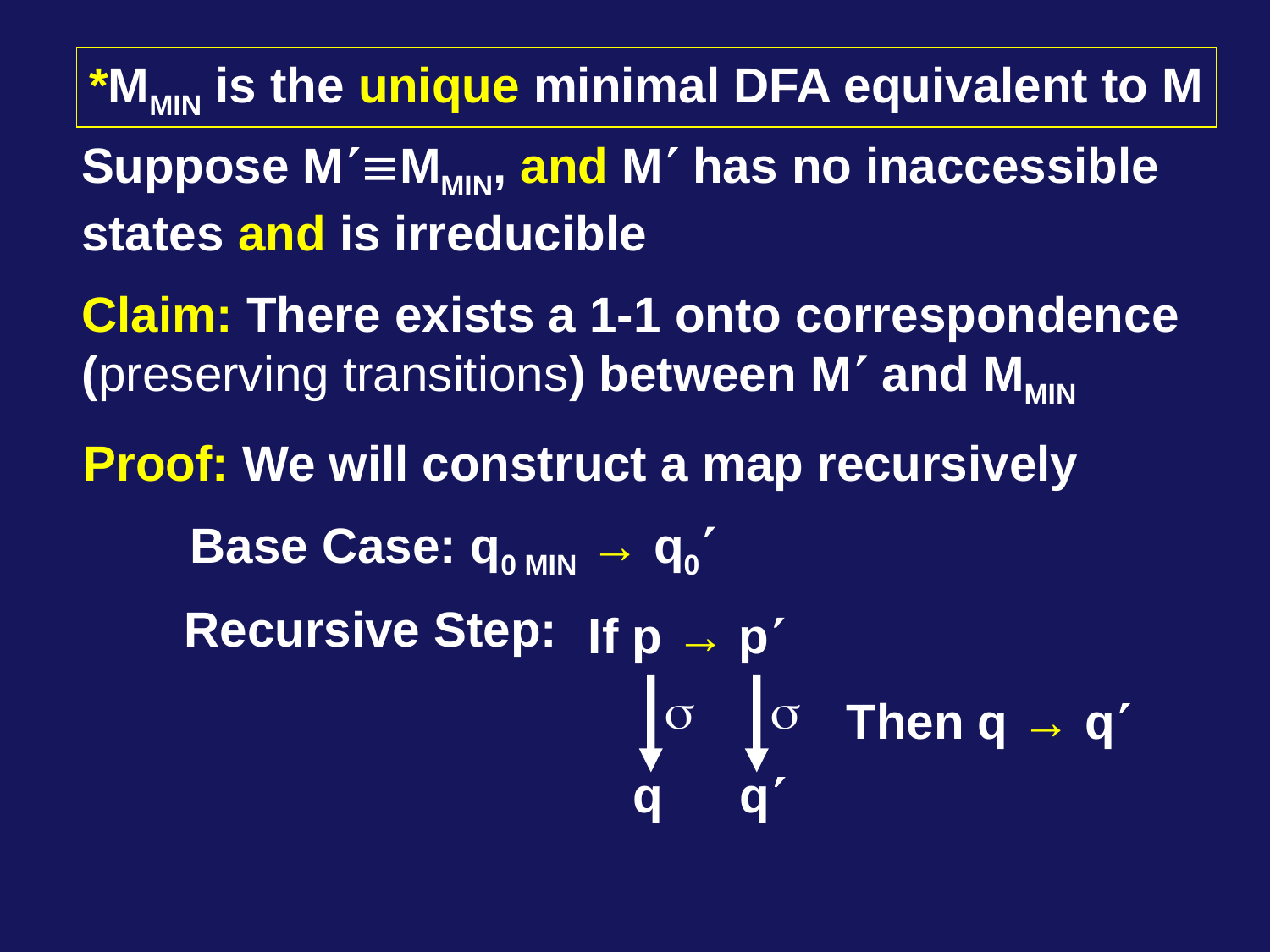

*MMIN is the unique minimal DFA equivalent to M
Suppose M′≡MMIN, and M′ has no inaccessible states and is irreducible
Claim: There exists a 1-1 onto correspondence (preserving transitions) between M′ and MMIN
Proof: We will construct a map recursively
Base Case: q0 MIN → q0′
Recursive Step:
If p → p′
σ

σ

Then q → q′
q
q′